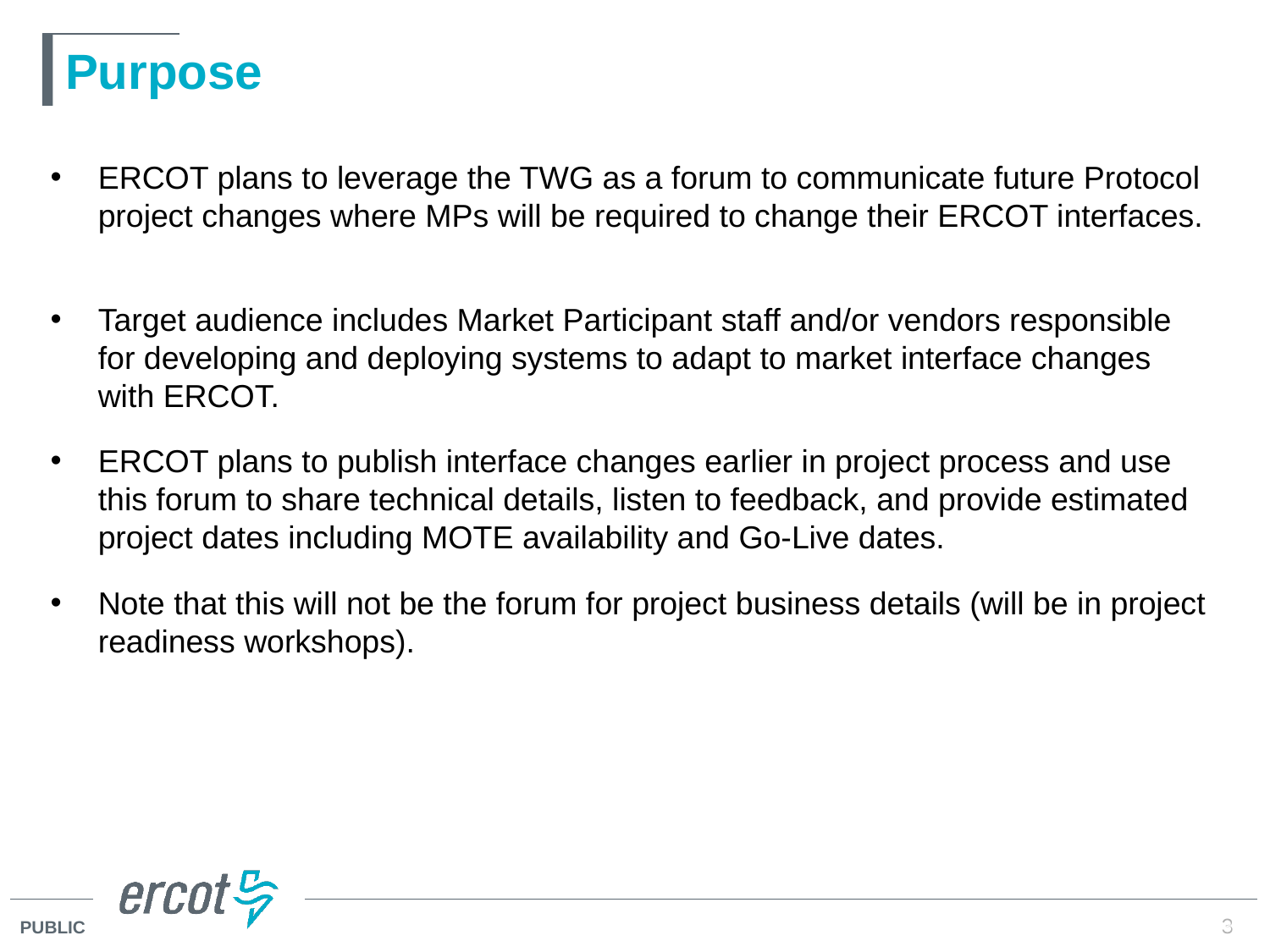

# Purpose
ERCOT plans to leverage the TWG as a forum to communicate future Protocol project changes where MPs will be required to change their ERCOT interfaces.
Target audience includes Market Participant staff and/or vendors responsible for developing and deploying systems to adapt to market interface changes with ERCOT.
ERCOT plans to publish interface changes earlier in project process and use this forum to share technical details, listen to feedback, and provide estimated project dates including MOTE availability and Go-Live dates.
Note that this will not be the forum for project business details (will be in project readiness workshops).

3
3